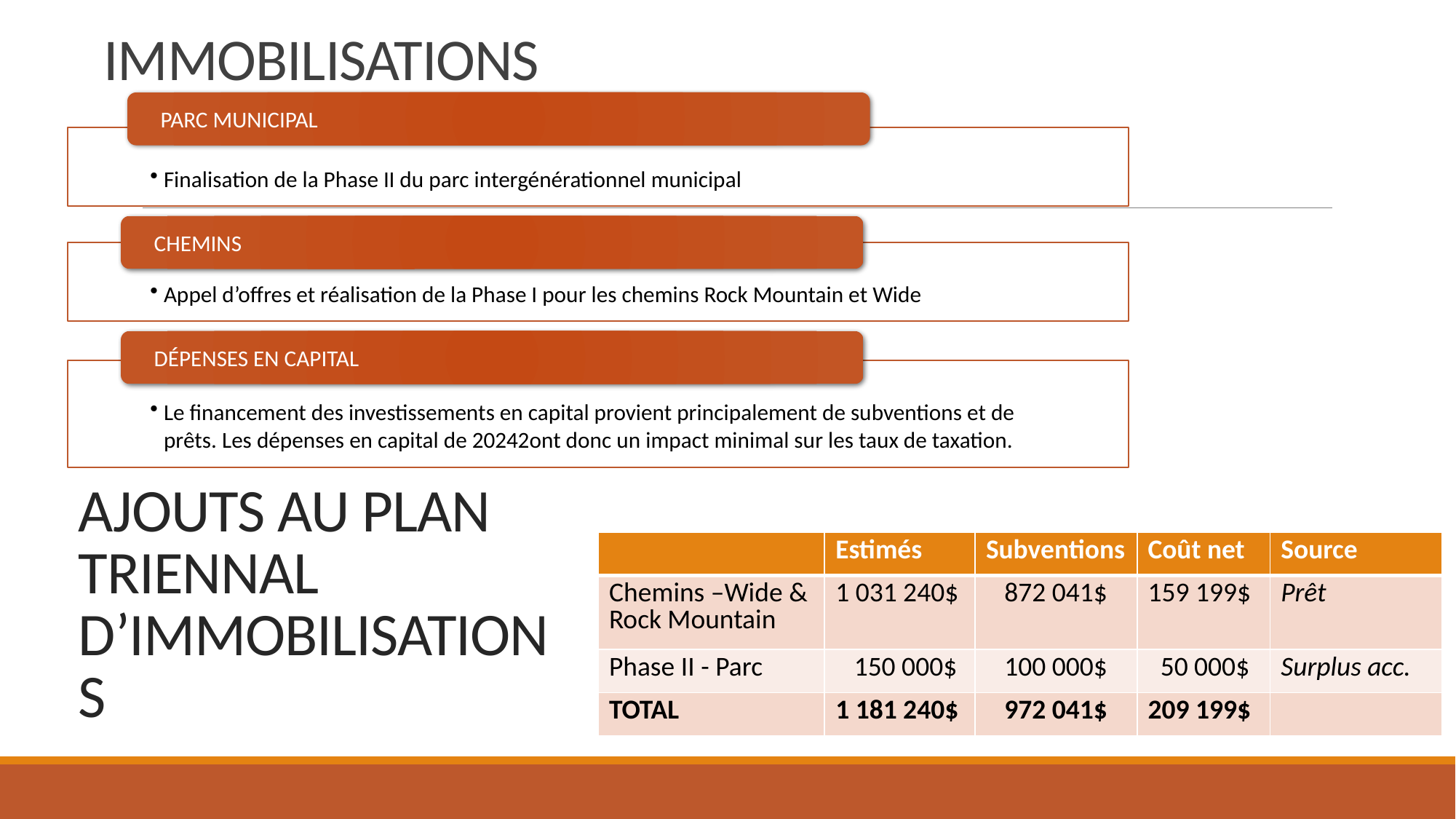

# IMMOBILISATIONS
Finalisation de la Phase II du parc intergénérationnel municipal
PARC MUNICIPAL
Appel d’offres et réalisation de la Phase I pour les chemins Rock Mountain et Wide
CHEMINS
Le financement des investissements en capital provient principalement de subventions et de prêts. Les dépenses en capital de 20242ont donc un impact minimal sur les taux de taxation.
DÉPENSES EN CAPITAL
AJOUTS AU PLAN TRIENNAL D’IMMOBILISATIONS
|  | Estimés | Subventions | Coût net | Source |
| --- | --- | --- | --- | --- |
| Chemins –Wide & Rock Mountain | 1 031 240$ | 872 041$ | 159 199$ | Prêt |
| Phase II - Parc | 150 000$ | 100 000$ | 50 000$ | Surplus acc. |
| TOTAL | 1 181 240$ | 972 041$ | 209 199$ |  |